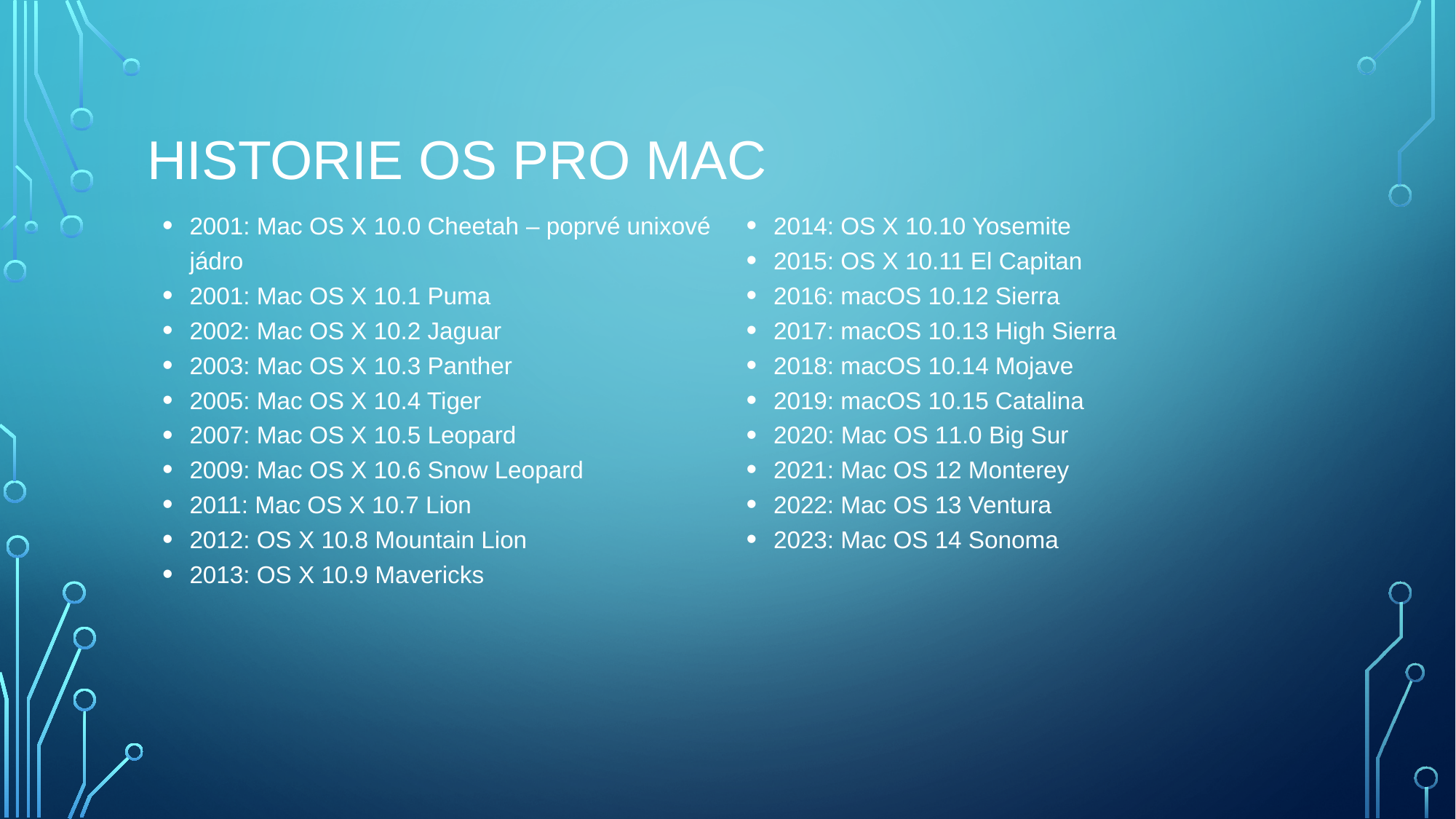

# Historie OS pro Mac
2001: Mac OS X 10.0 Cheetah – poprvé unixové jádro
2001: Mac OS X 10.1 Puma
2002: Mac OS X 10.2 Jaguar
2003: Mac OS X 10.3 Panther
2005: Mac OS X 10.4 Tiger
2007: Mac OS X 10.5 Leopard
2009: Mac OS X 10.6 Snow Leopard
2011: Mac OS X 10.7 Lion
2012: OS X 10.8 Mountain Lion
2013: OS X 10.9 Mavericks

2014: OS X 10.10 Yosemite
2015: OS X 10.11 El Capitan
2016: macOS 10.12 Sierra
2017: macOS 10.13 High Sierra
2018: macOS 10.14 Mojave
2019: macOS 10.15 Catalina
2020: Mac OS 11.0 Big Sur
2021: Mac OS 12 Monterey
2022: Mac OS 13 Ventura
2023: Mac OS 14 Sonoma